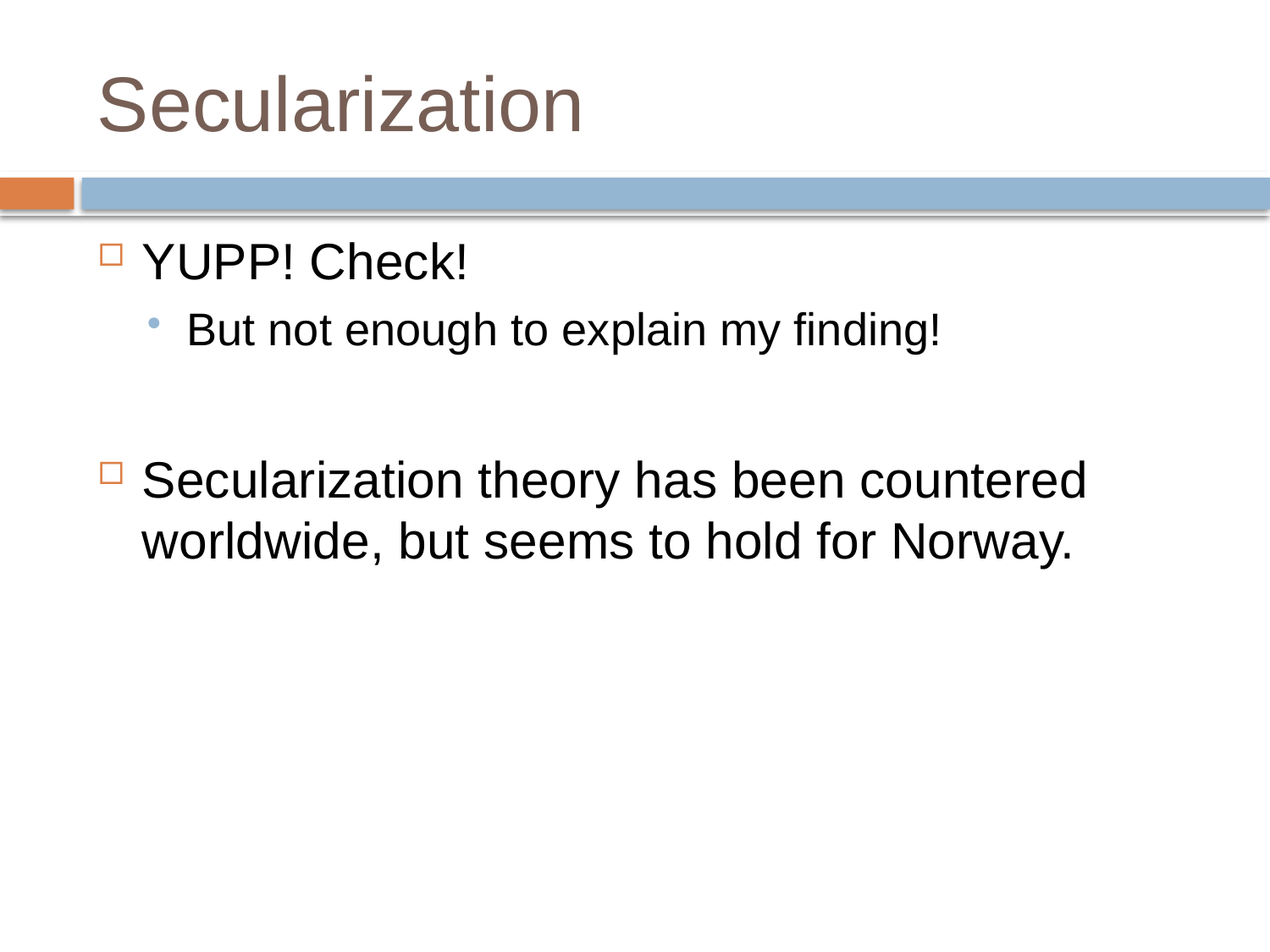

# Secularization
YUPP! Check!
But not enough to explain my finding!

Secularization theory has been countered worldwide, but seems to hold for Norway.